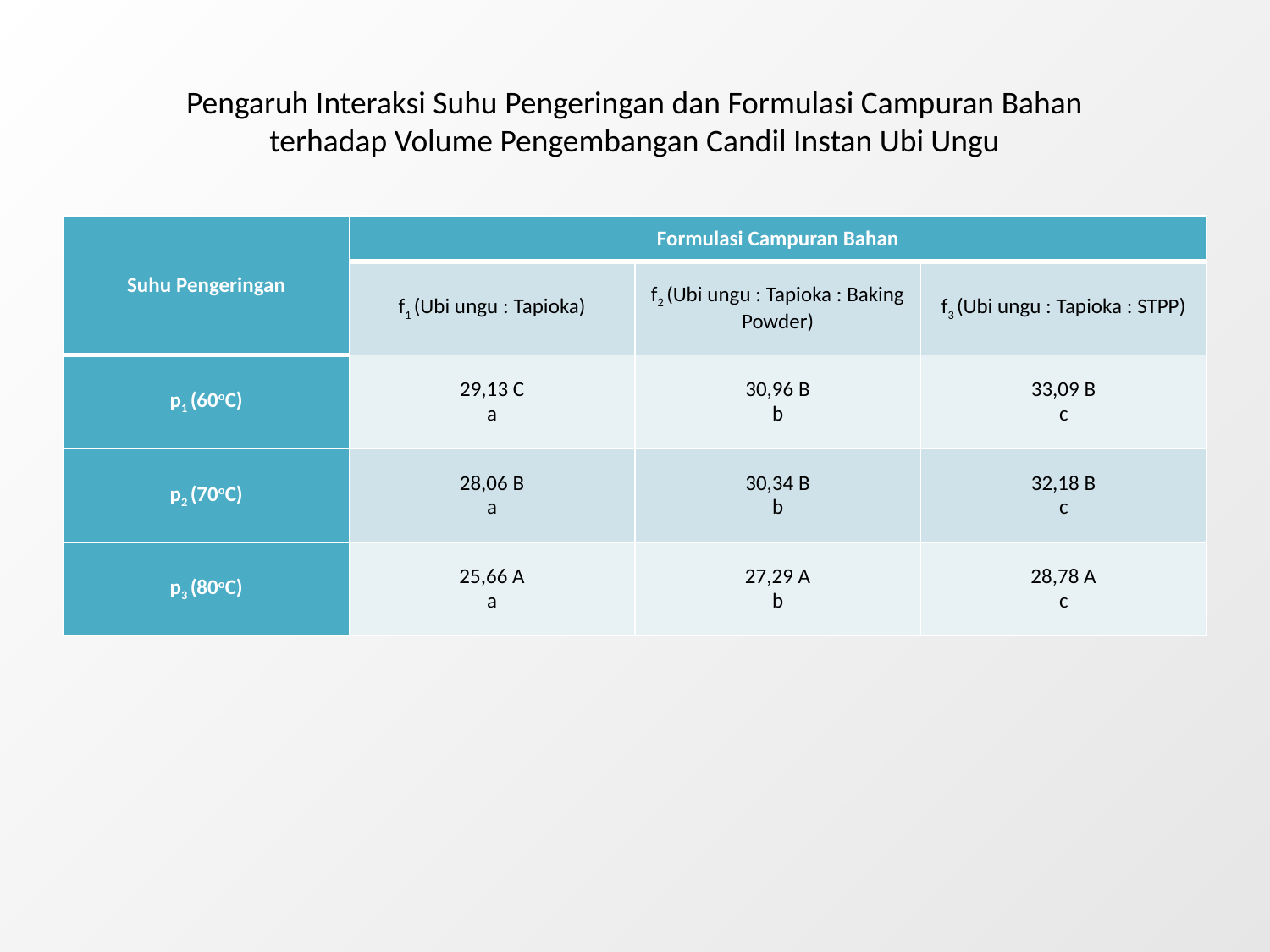

#
Pengaruh Interaksi Suhu Pengeringan dan Formulasi Campuran Bahan terhadap Volume Pengembangan Candil Instan Ubi Ungu

| Suhu Pengeringan | Formulasi Campuran Bahan |  |  |
| --- | --- | --- | --- |
|  | f1 (Ubi ungu : Tapioka) | f2 (Ubi ungu : Tapioka : Baking Powder) | f3 (Ubi ungu : Tapioka : STPP) |
| p1 (60oC) | 29,13 C a | 30,96 B b | 33,09 B c |
| p2 (70oC) | 28,06 B a | 30,34 B b | 32,18 B c |
| p3 (80oC) | 25,66 A a | 27,29 A b | 28,78 A c |